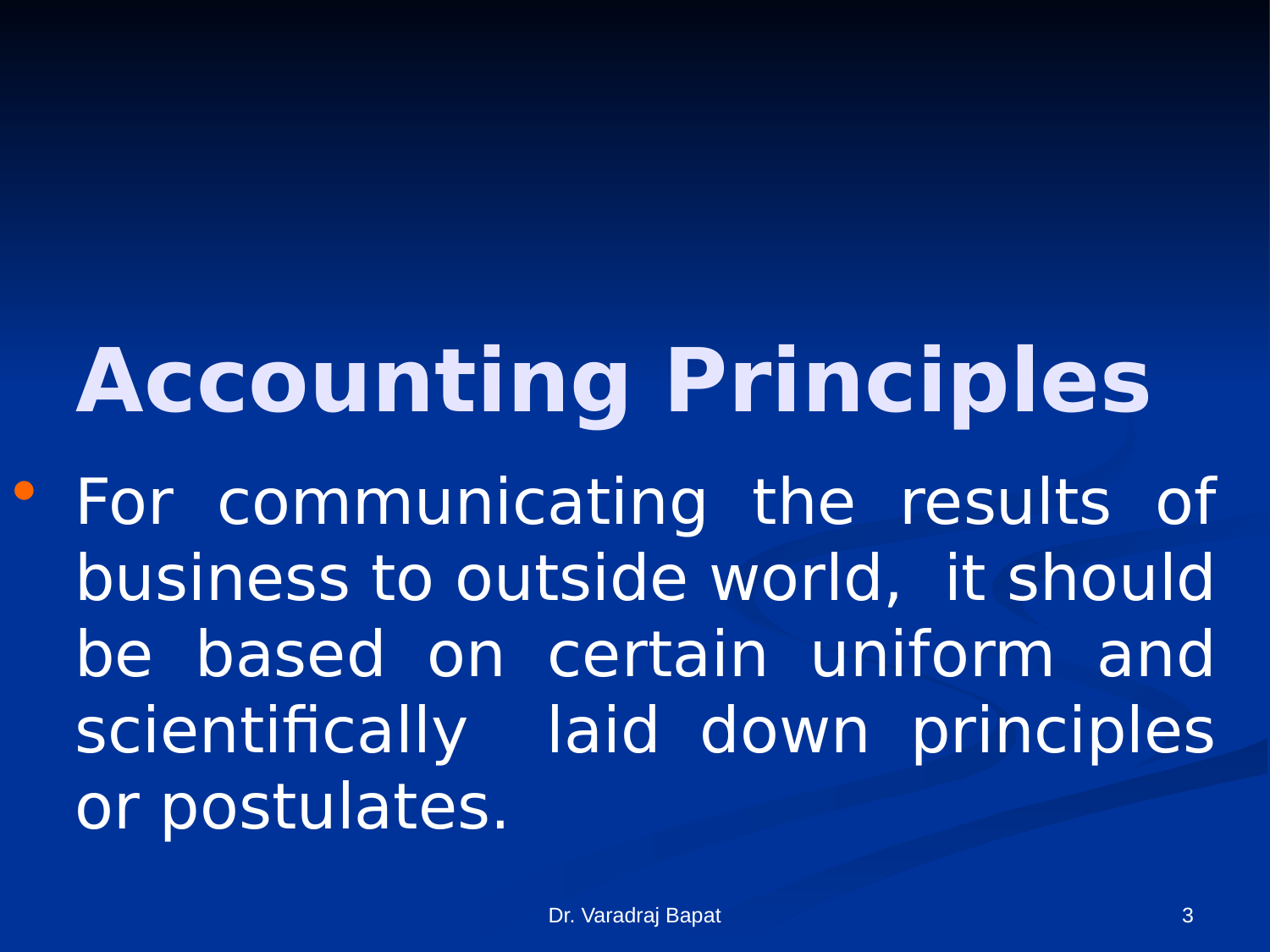

Accounting Principles
For communicating the results of business to outside world,  it should be based on certain uniform and scientifically  laid down principles or postulates.
Dr. Varadraj Bapat
3